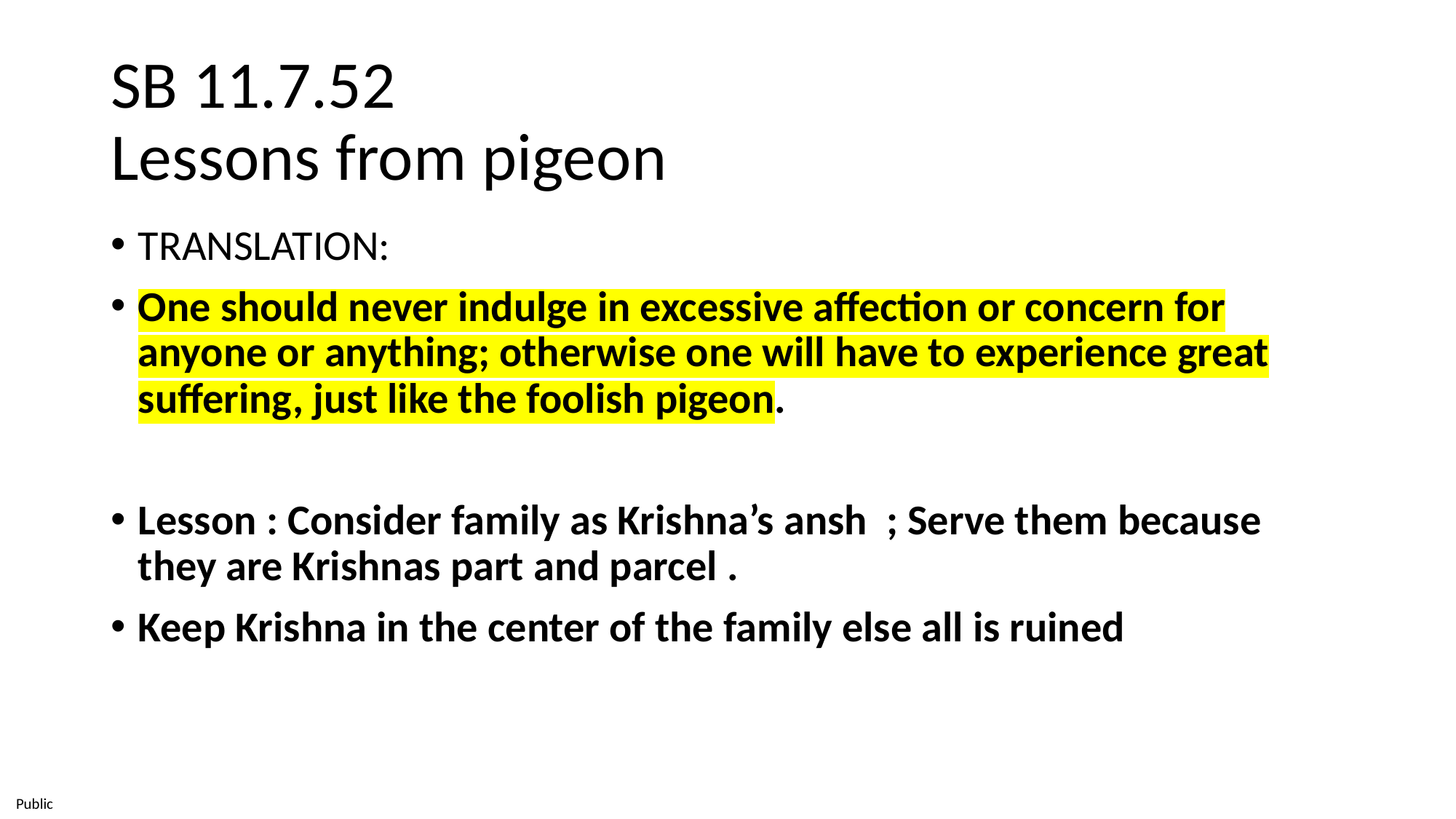

# SB 11.7.52 Lessons from pigeon
Translation:
One should never indulge in excessive affection or concern for anyone or anything; otherwise one will have to experience great suffering, just like the foolish pigeon.

Lesson : Consider family as Krishna’s ansh  ; Serve them because they are Krishnas part and parcel .
Keep Krishna in the center of the family else all is ruined